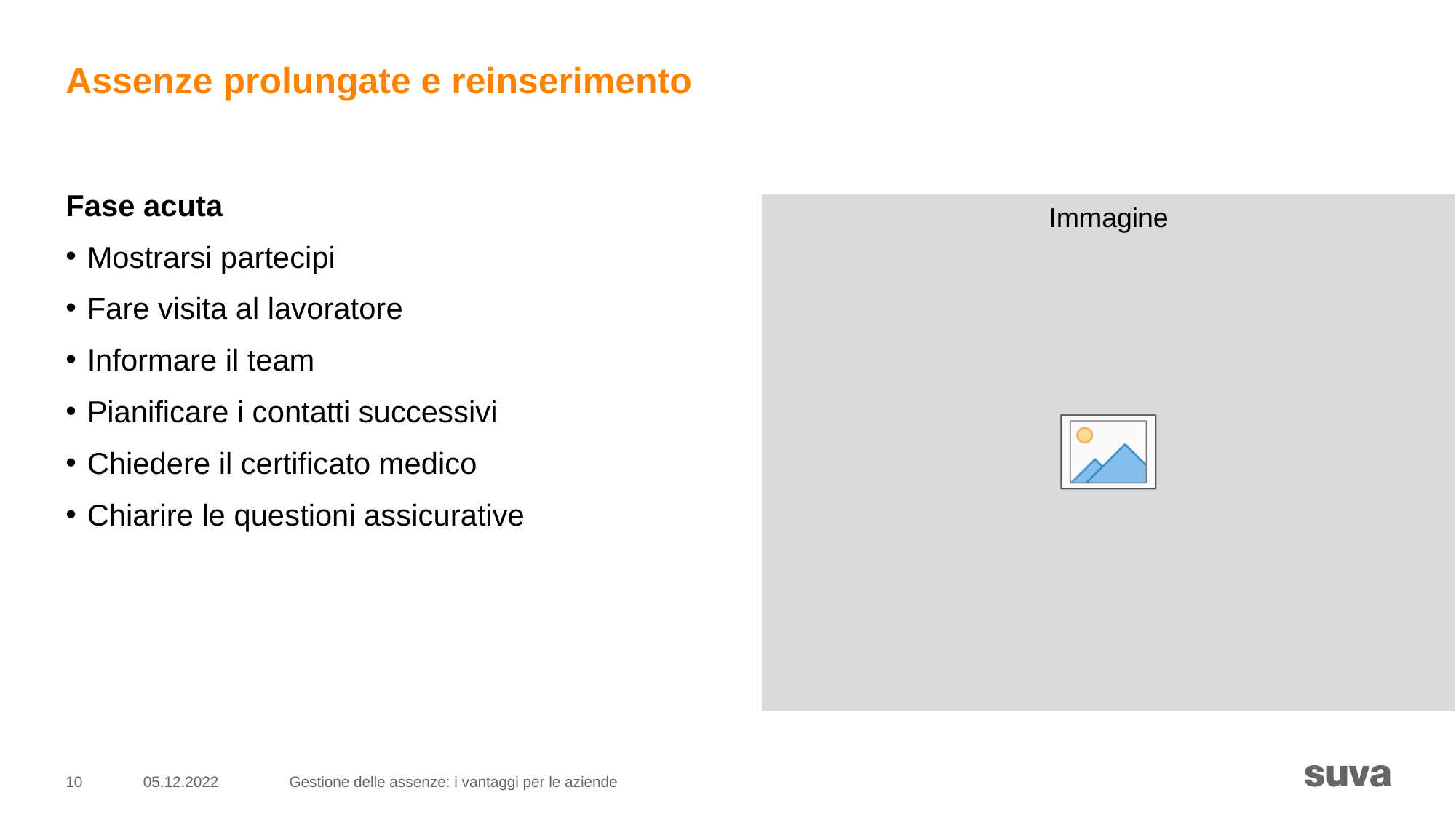

# Assenze prolungate e reinserimento
Fase acuta
Mostrarsi partecipi
Fare visita al lavoratore
Informare il team
Pianificare i contatti successivi
Chiedere il certificato medico
Chiarire le questioni assicurative

10
05.12.2022
Gestione delle assenze: i vantaggi per le aziende